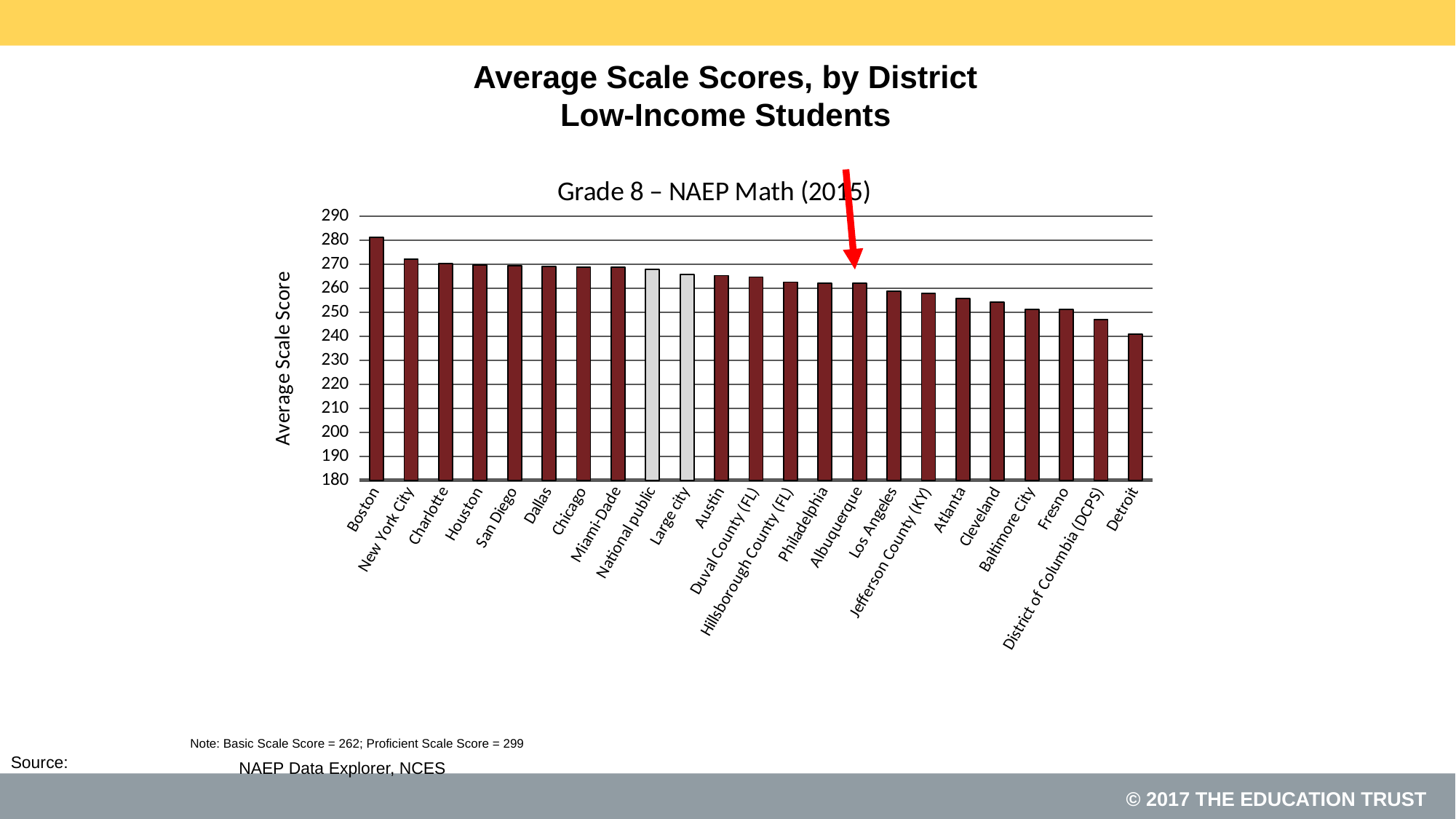

# Average Scale Scores, by District Low-Income Students

### Chart: Grade 8 – NAEP Math (2015)

| Category |  |
|---|---|
| Boston | 281.14554661 |
| New York City | 272.11712142 |
| Charlotte | 270.21441448 |
| Houston | 269.67698536 |
| San Diego | 269.42987572 |
| Dallas | 269.10653018 |
| Chicago | 268.85772809 |
| Miami-Dade | 268.67591577 |
| National public | 267.9707559 |
| Large city | 265.705995 |
| Austin | 265.26141006 |
| Duval County (FL) | 264.658083 |
| Hillsborough County (FL) | 262.54049822 |
| Philadelphia | 262.14754165 |
| Albuquerque | 262.12396267 |
| Los Angeles | 258.75698907 |
| Jefferson County (KY) | 257.84904203 |
| Atlanta | 255.79310309 |
| Cleveland | 254.32281815 |
| Baltimore City | 251.13285492 |
| Fresno | 251.08152294 |
| District of Columbia (DCPS) | 246.94596919 |
| Detroit | 240.87599277 |
Note: Basic Scale Score = 262; Proficient Scale Score = 299
NAEP Data Explorer, NCES